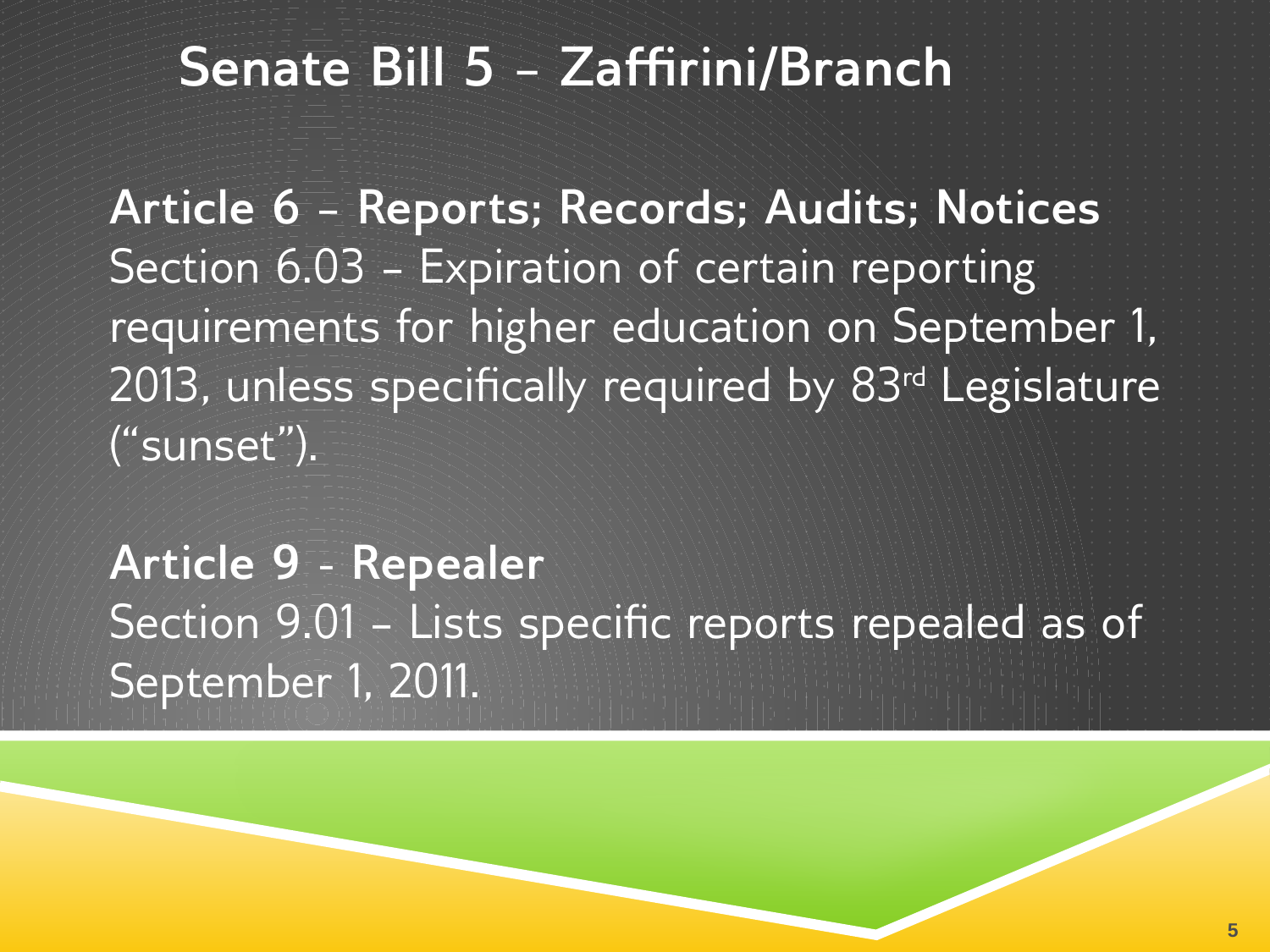

Senate Bill 5 – Zaffirini/Branch

Article 6 – Reports; Records; Audits; Notices
Section 6.03 – Expiration of certain reporting requirements for higher education on September 1, 2013, unless specifically required by 83rd Legislature (“sunset”).

Article 9 - Repealer
Section 9.01 – Lists specific reports repealed as of September 1, 2011.
5